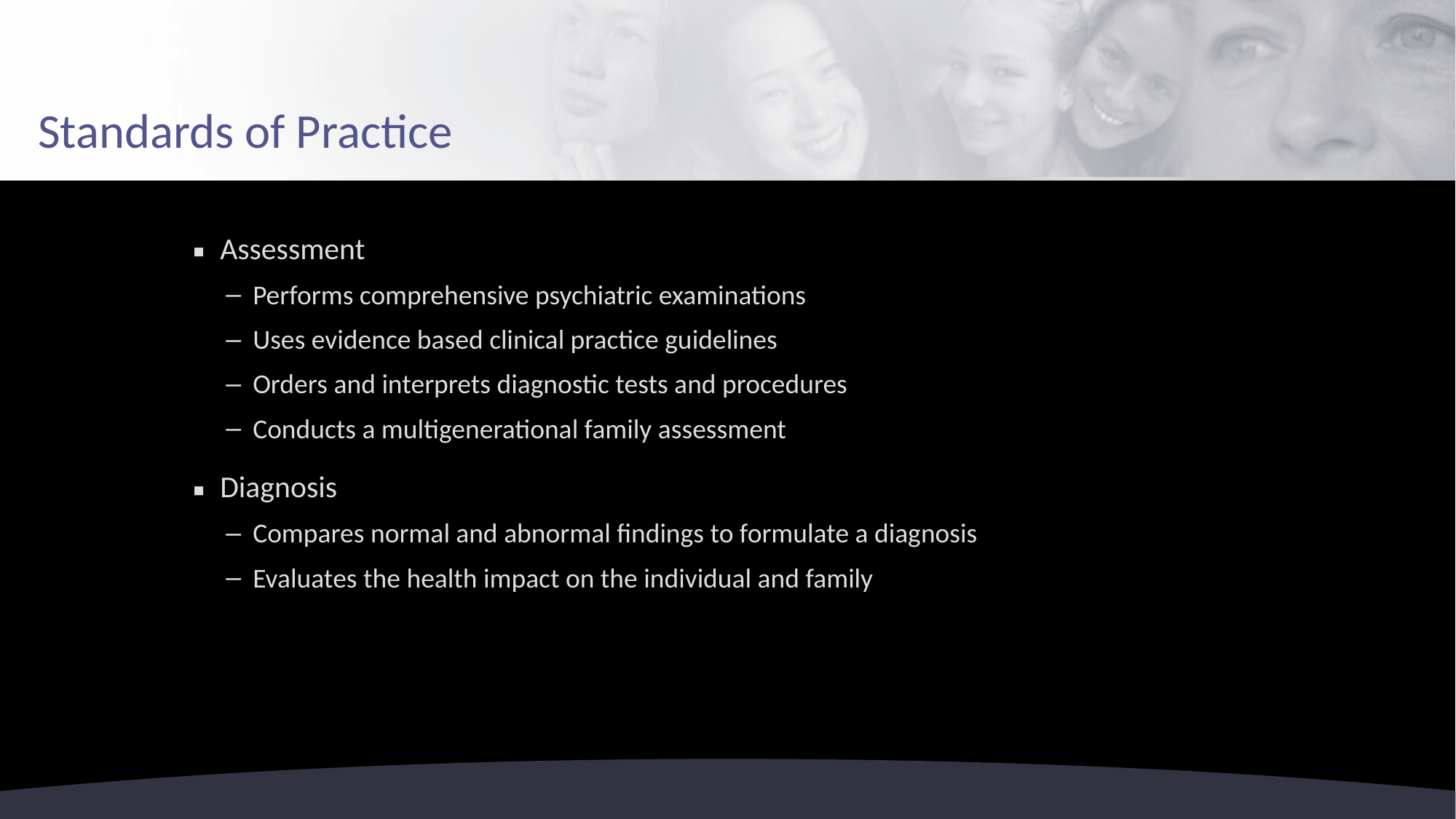

# Standards of Practice
Assessment
Performs comprehensive psychiatric examinations
Uses evidence based clinical practice guidelines
Orders and interprets diagnostic tests and procedures
Conducts a multigenerational family assessment
Diagnosis
Compares normal and abnormal findings to formulate a diagnosis
Evaluates the health impact on the individual and family